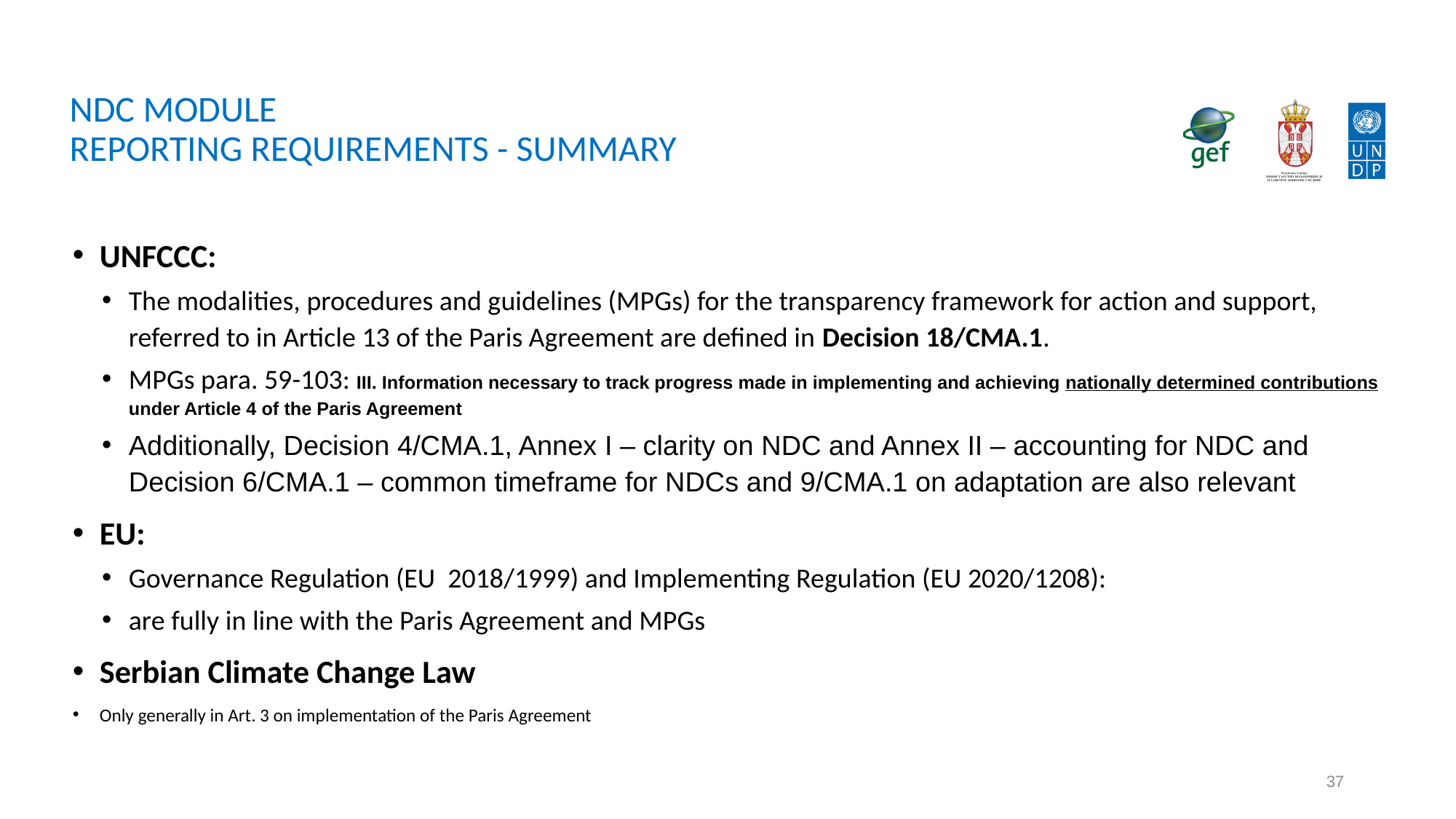

# NDC Module Reporting requirements - summary
UNFCCC:
The modalities, procedures and guidelines (MPGs) for the transparency framework for action and support, referred to in Article 13 of the Paris Agreement are defined in Decision 18/CMA.1.
MPGs para. 59-103: III. Information necessary to track progress made in implementing and achieving nationally determined contributions under Article 4 of the Paris Agreement
Additionally, Decision 4/CMA.1, Annex I – clarity on NDC and Annex II – accounting for NDC and Decision 6/CMA.1 – common timeframe for NDCs and 9/CMA.1 on adaptation are also relevant
EU:
Governance Regulation (EU  2018/1999) and Implementing Regulation (EU 2020/1208):
are fully in line with the Paris Agreement and MPGs
Serbian Climate Change Law
Only generally in Art. 3 on implementation of the Paris Agreement
37